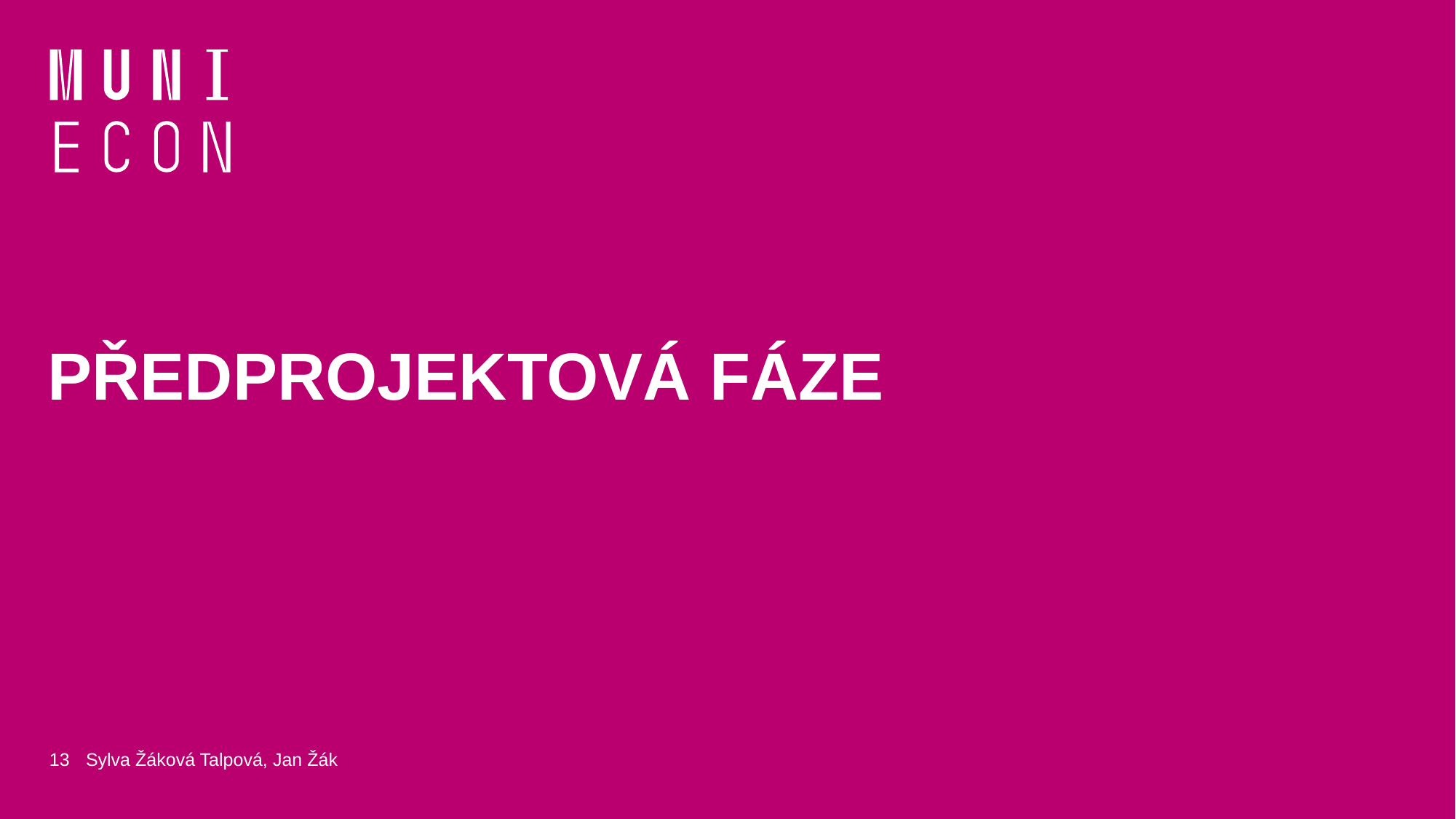

# PŘEDPROJEKTOVÁ FÁZE

13
Sylva Žáková Talpová, Jan Žák